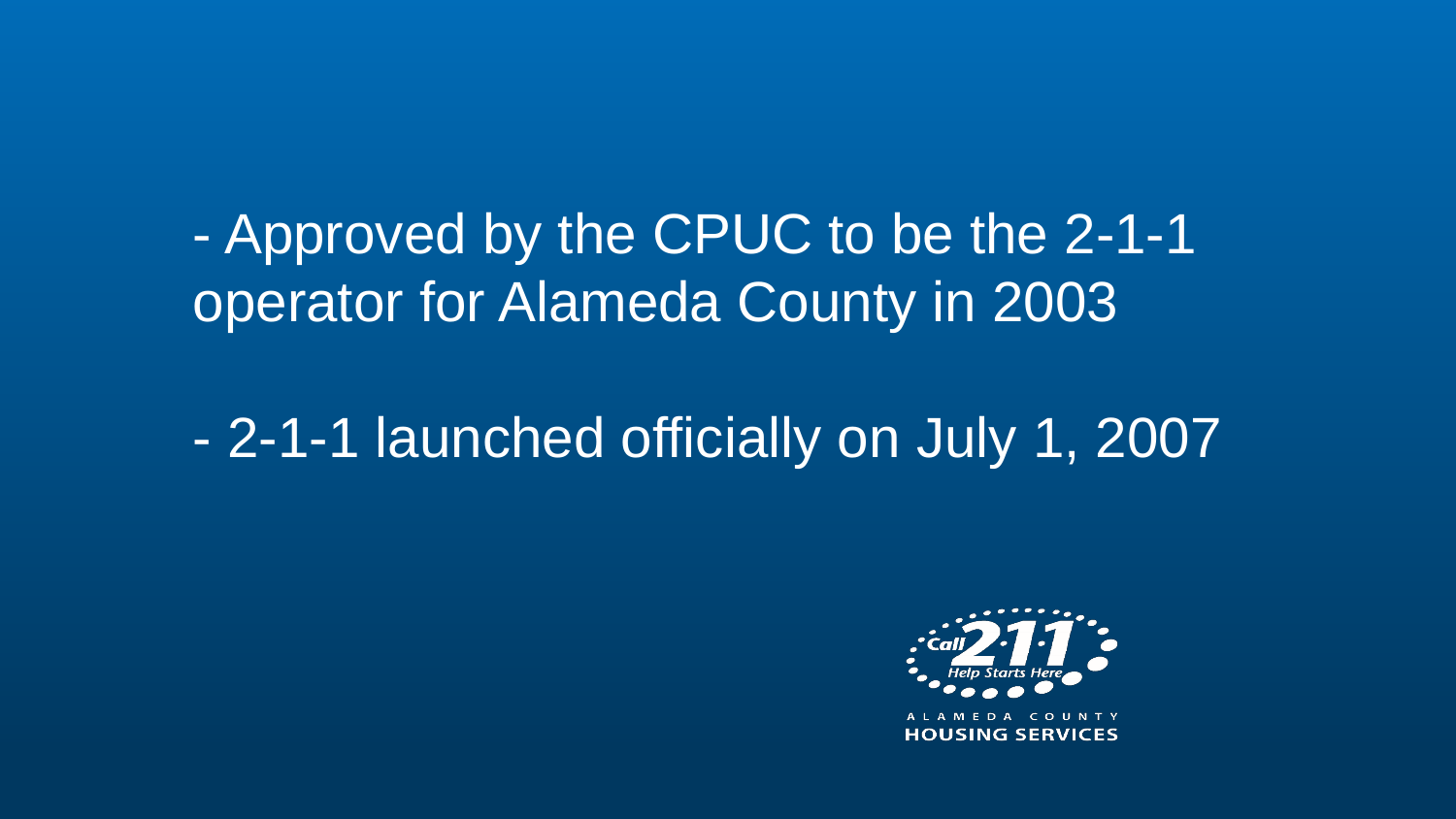

# - Approved by the CPUC to be the 2-1-1 operator for Alameda County in 2003 - 2-1-1 launched officially on July 1, 2007